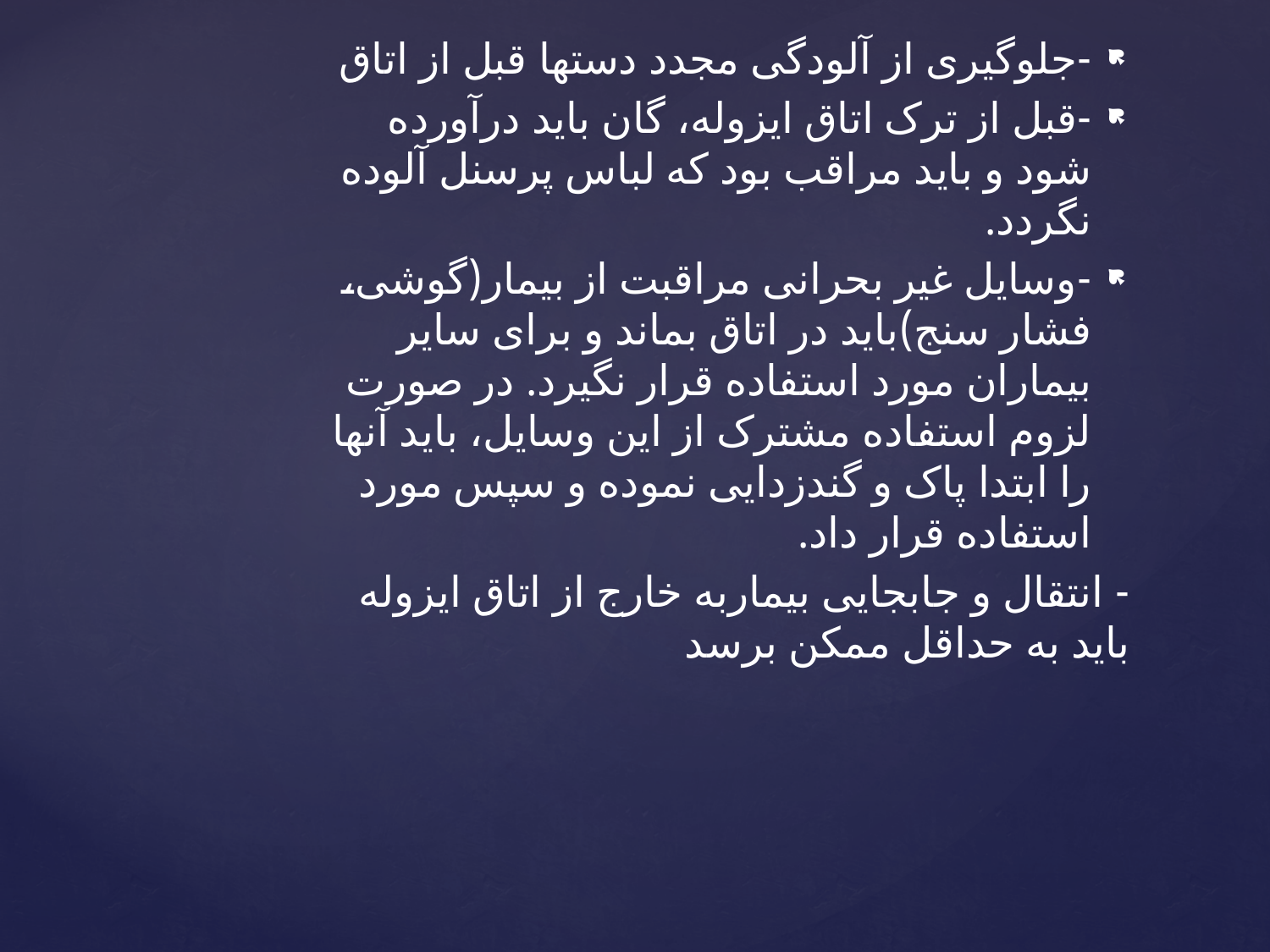

-جلوگیری از آلودگی مجدد دستها قبل از اتاق
-قبل از ترک اتاق ایزوله، گان باید درآورده شود و باید مراقب بود که لباس پرسنل آلوده نگردد.
-وسایل غیر بحرانی مراقبت از بیمار(گوشی، فشار سنج)باید در اتاق بماند و برای سایر بیماران مورد استفاده قرار نگیرد. در صورت لزوم استفاده مشترک از این وسایل، باید آنها را ابتدا پاک و گندزدایی نموده و سپس مورد استفاده قرار داد.
- انتقال و جابجایی بیماربه خارج از اتاق ایزوله باید به حداقل ممکن برسد